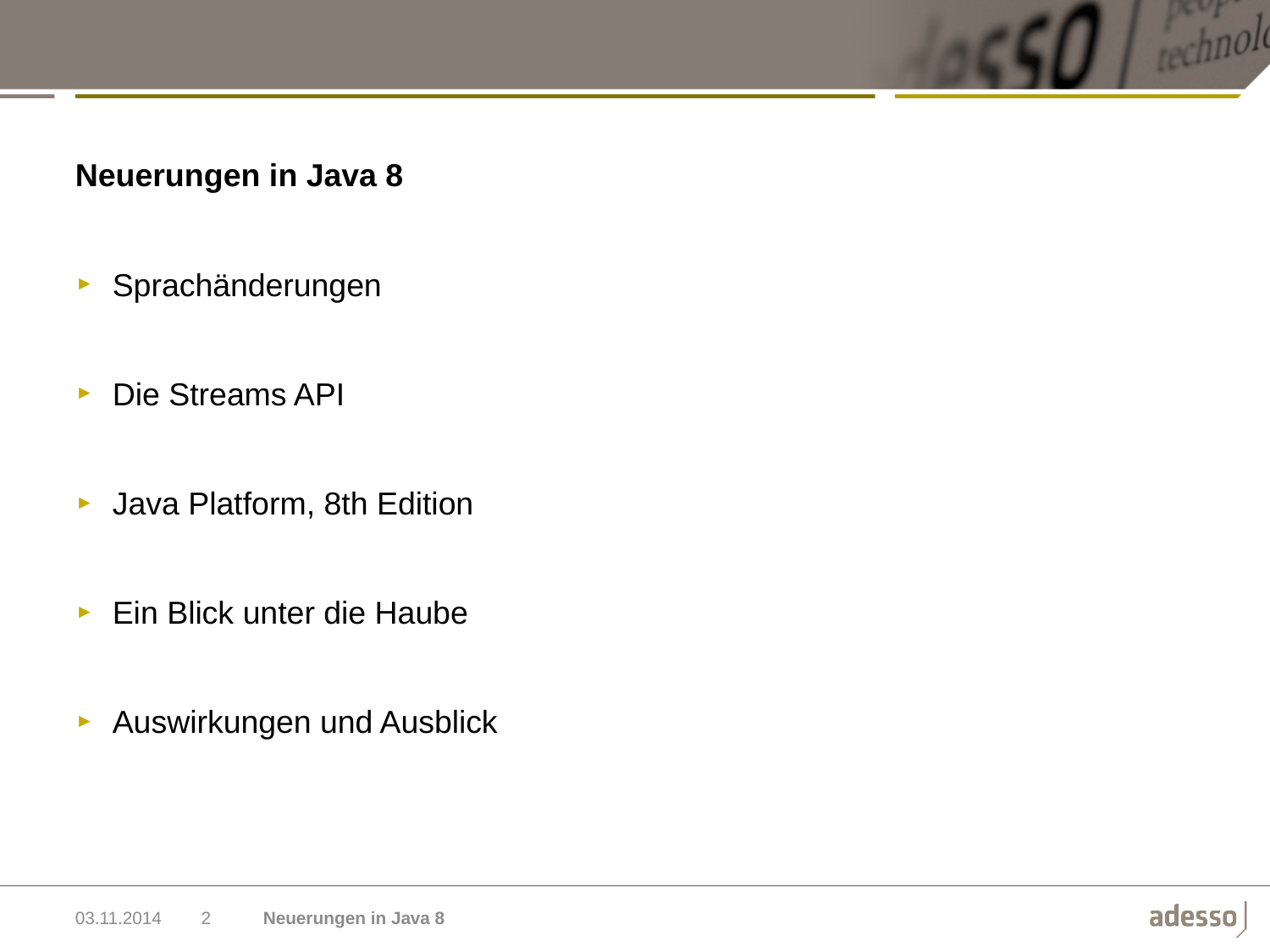

Neuerungen in Java 8

Sprachänderungen

Die Streams API

Java Platform, 8th Edition

Ein Blick unter die Haube

Auswirkungen und Ausblick
03.11.2014
2
Neuerungen in Java 8